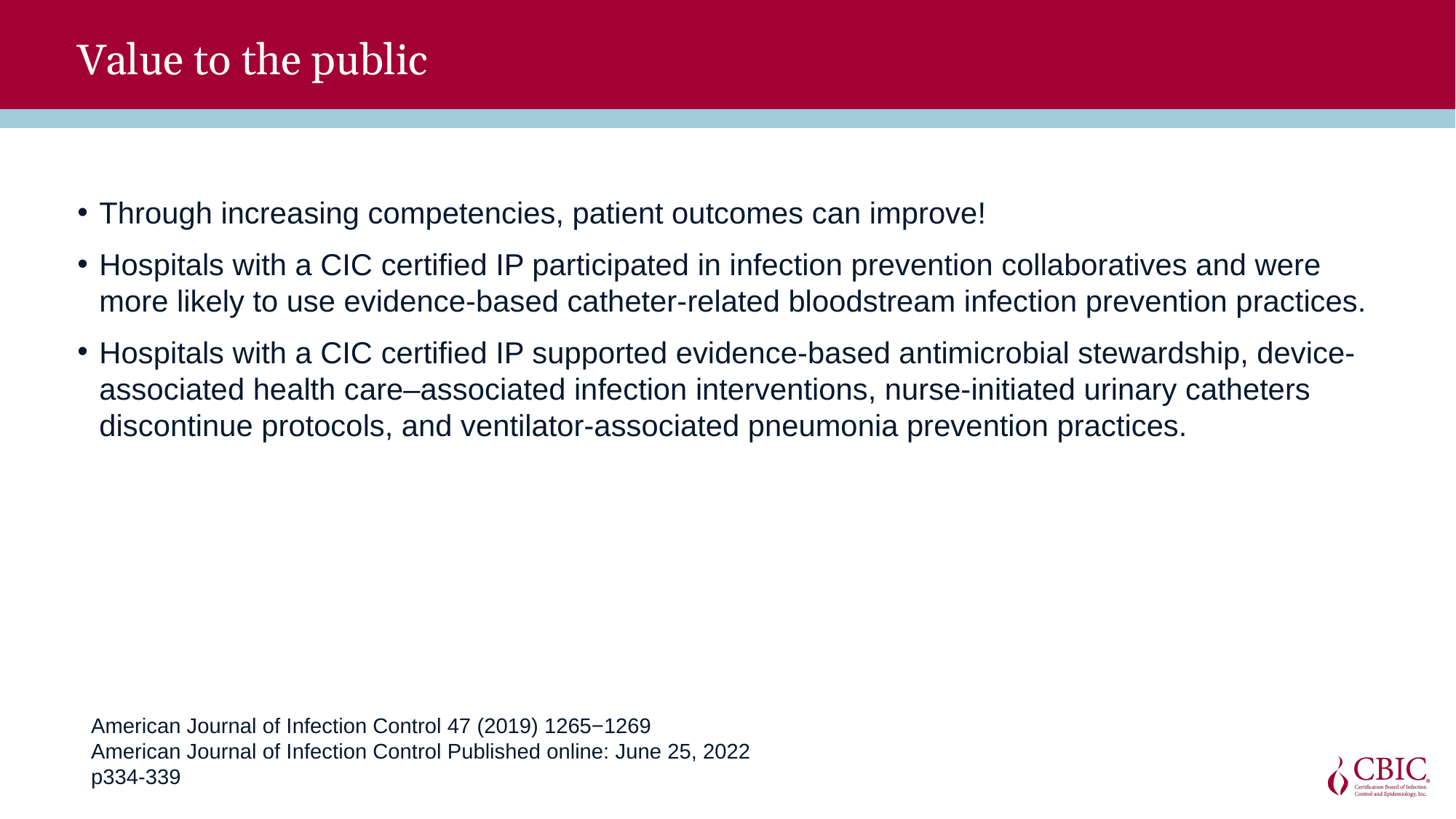

# Value to the public
Through increasing competencies, patient outcomes can improve!
Hospitals with a CIC certified IP participated in infection prevention collaboratives and were more likely to use evidence-based catheter-related bloodstream infection prevention practices.
Hospitals with a CIC certified IP supported evidence-based antimicrobial stewardship, device-associated health care–associated infection interventions, nurse-initiated urinary catheters discontinue protocols, and ventilator-associated pneumonia prevention practices.
American Journal of Infection Control 47 (2019) 1265−1269
American Journal of Infection Control Published online: June 25, 2022
p334-339